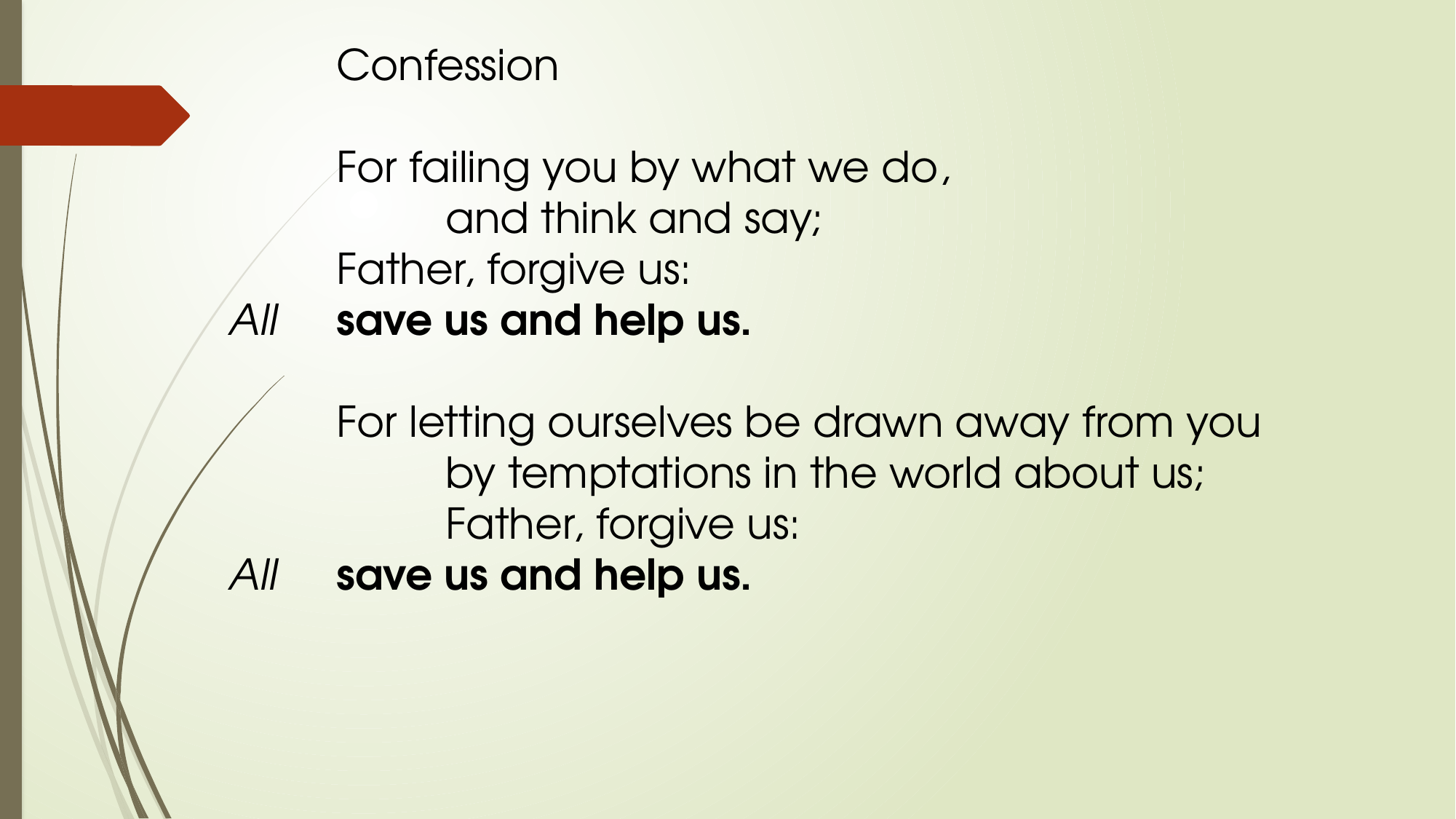

Confession

	For failing you by what we do,
	and think and say;
	Father, forgive us:
All 	save us and help us.

	For letting ourselves be drawn away from you
	by temptations in the world about us;
	Father, forgive us:
All 	save us and help us.